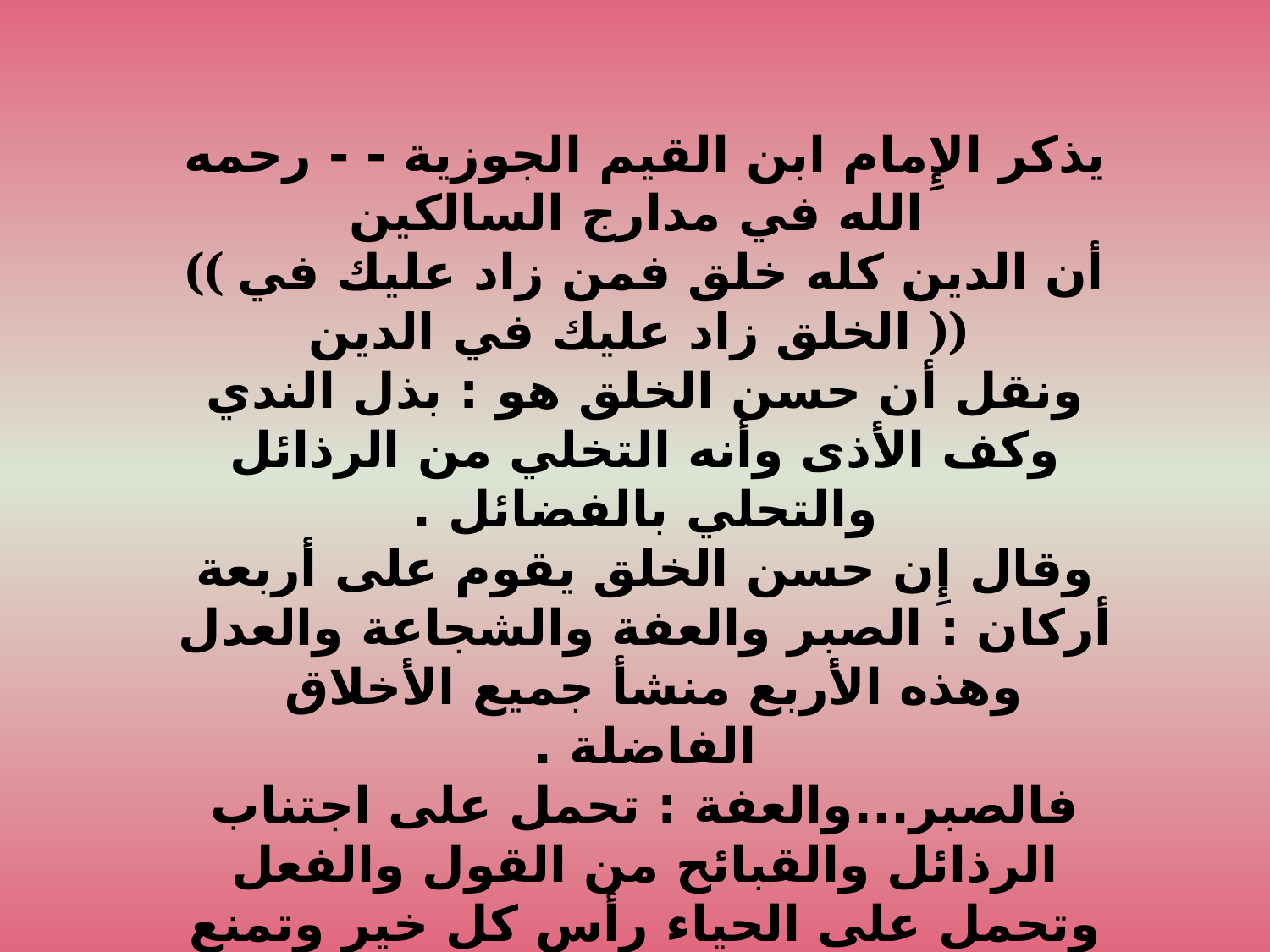

يذكر الإِمام ابن القيم الجوزية - - رحمه الله في مدارج السالكين
(( أن الدين كله خلق فمن زاد عليك في الخلق زاد عليك في الدين ))
ونقل أن حسن الخلق هو : بذل الندي وكف الأذى وأنه التخلي من الرذائل والتحلي بالفضائل .
وقال إِن حسن الخلق يقوم على أربعة أركان : الصبر والعفة والشجاعة والعدل
 وهذه الأربع منشأ جميع الأخلاق الفاضلة .
فالصبر...والعفة : تحمل على اجتناب الرذائل والقبائح من القول والفعل وتحمل على الحياء رأس كل خير وتمنع من الفحشاء والبخل والكذب ، والغيبة والنميمة..